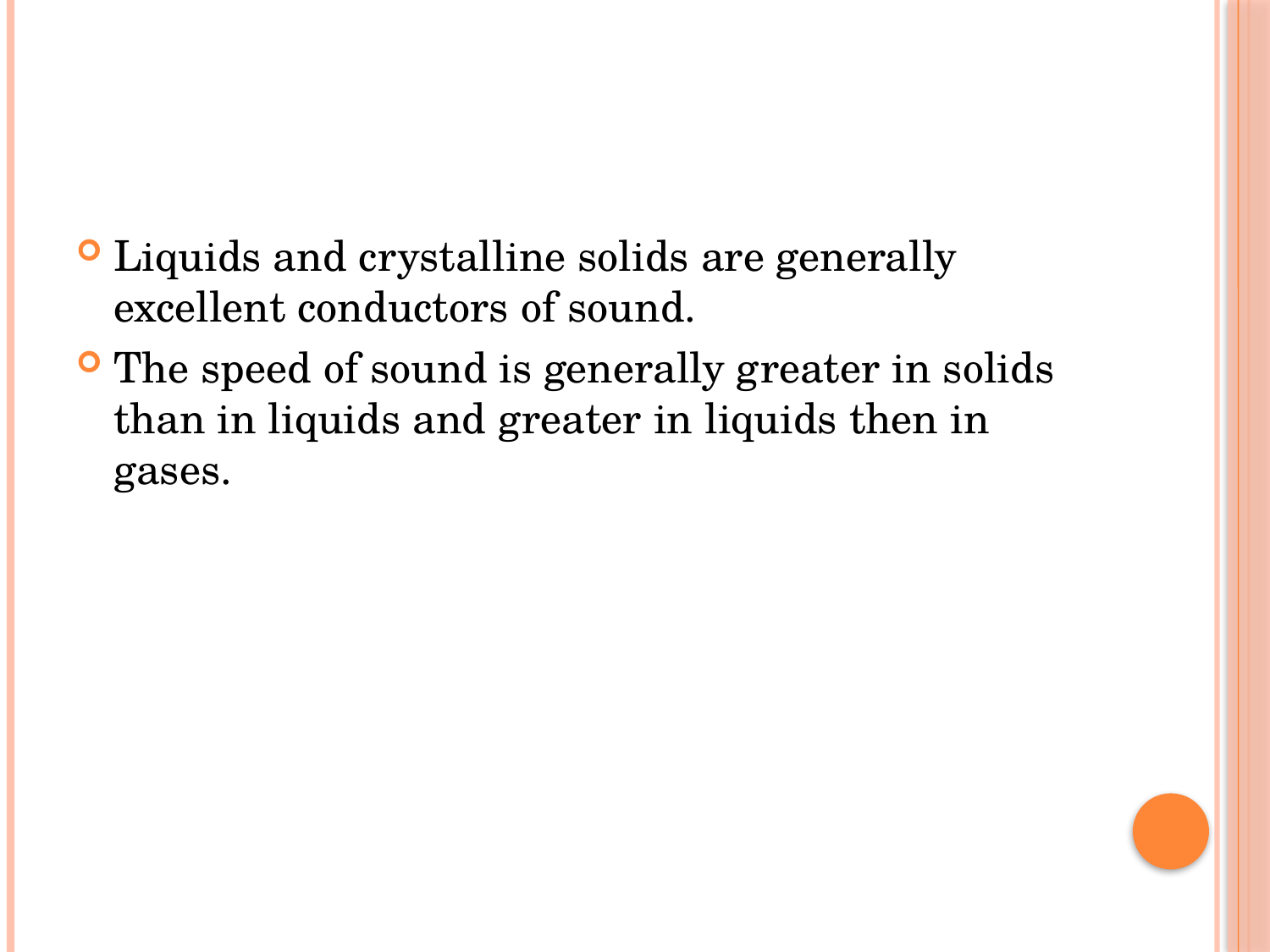

#
Liquids and crystalline solids are generally excellent conductors of sound.
The speed of sound is generally greater in solids than in liquids and greater in liquids then in gases.